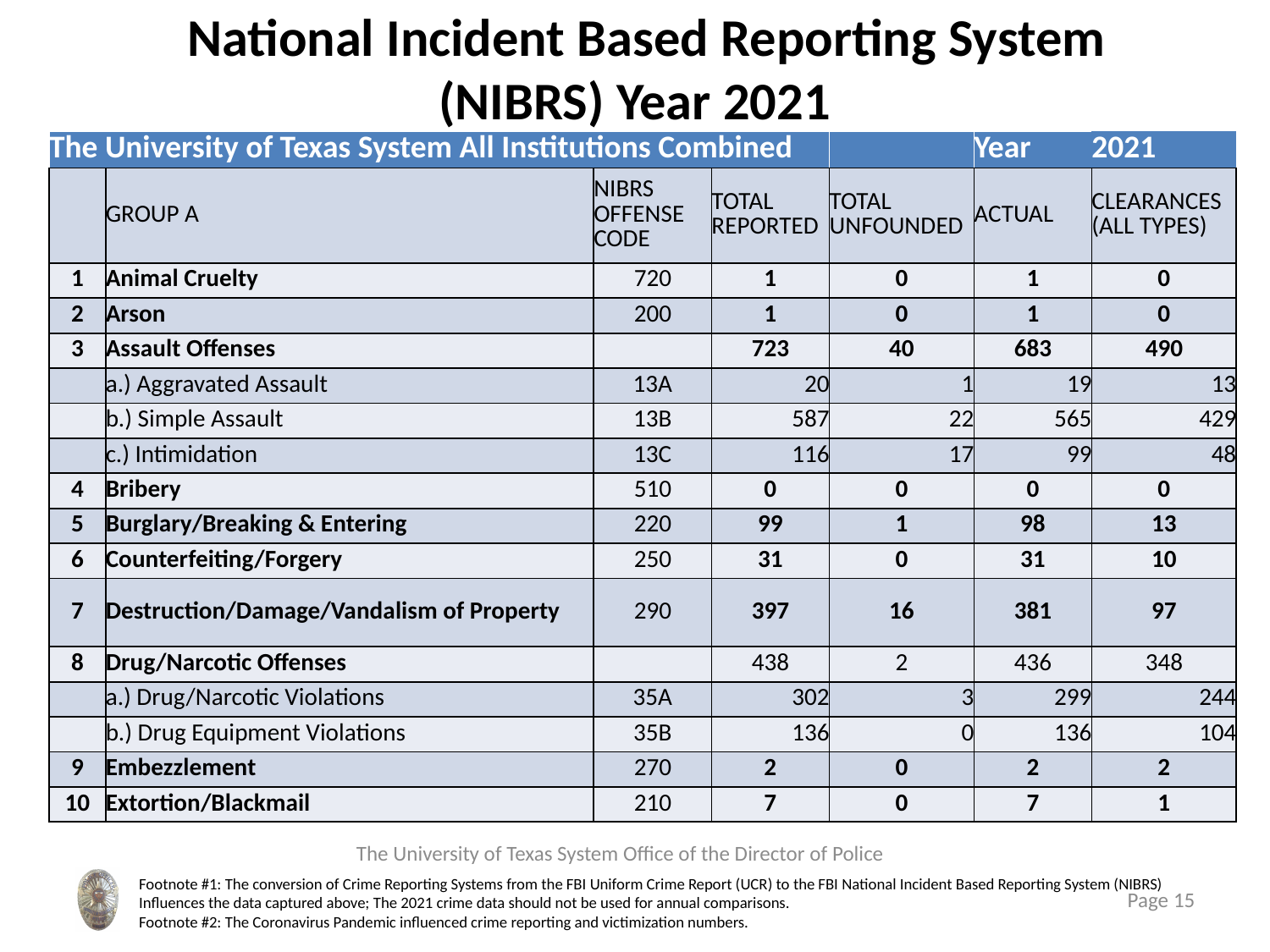

# National Incident Based Reporting System (NIBRS) Year 2021
| The University of Texas System All Institutions Combined |  |  |  |  | Year | 2021 |
| --- | --- | --- | --- | --- | --- | --- |
|  | GROUP A | NIBRS OFFENSE CODE | TOTAL REPORTED | TOTAL UNFOUNDED | ACTUAL | CLEARANCES (ALL TYPES) |
| 1 | Animal Cruelty | 720 | 1 | 0 | 1 | 0 |
| 2 | Arson | 200 | 1 | 0 | 1 | 0 |
| 3 | Assault Offenses |  | 723 | 40 | 683 | 490 |
|  | a.) Aggravated Assault | 13A | 20 | 1 | 19 | 13 |
|  | b.) Simple Assault | 13B | 587 | 22 | 565 | 429 |
|  | c.) Intimidation | 13C | 116 | 17 | 99 | 48 |
| 4 | Bribery | 510 | 0 | 0 | 0 | 0 |
| 5 | Burglary/Breaking & Entering | 220 | 99 | 1 | 98 | 13 |
| 6 | Counterfeiting/Forgery | 250 | 31 | 0 | 31 | 10 |
| 7 | Destruction/Damage/Vandalism of Property | 290 | 397 | 16 | 381 | 97 |
| 8 | Drug/Narcotic Offenses |  | 438 | 2 | 436 | 348 |
|  | a.) Drug/Narcotic Violations | 35A | 302 | 3 | 299 | 244 |
|  | b.) Drug Equipment Violations | 35B | 136 | 0 | 136 | 104 |
| 9 | Embezzlement | 270 | 2 | 0 | 2 | 2 |
| 10 | Extortion/Blackmail | 210 | 7 | 0 | 7 | 1 |
 The University of Texas System Office of the Director of Police
Footnote #1: The conversion of Crime Reporting Systems from the FBI Uniform Crime Report (UCR) to the FBI National Incident Based Reporting System (NIBRS) Influences the data captured above; The 2021 crime data should not be used for annual comparisons.
Footnote #2: The Coronavirus Pandemic influenced crime reporting and victimization numbers.
Page 15